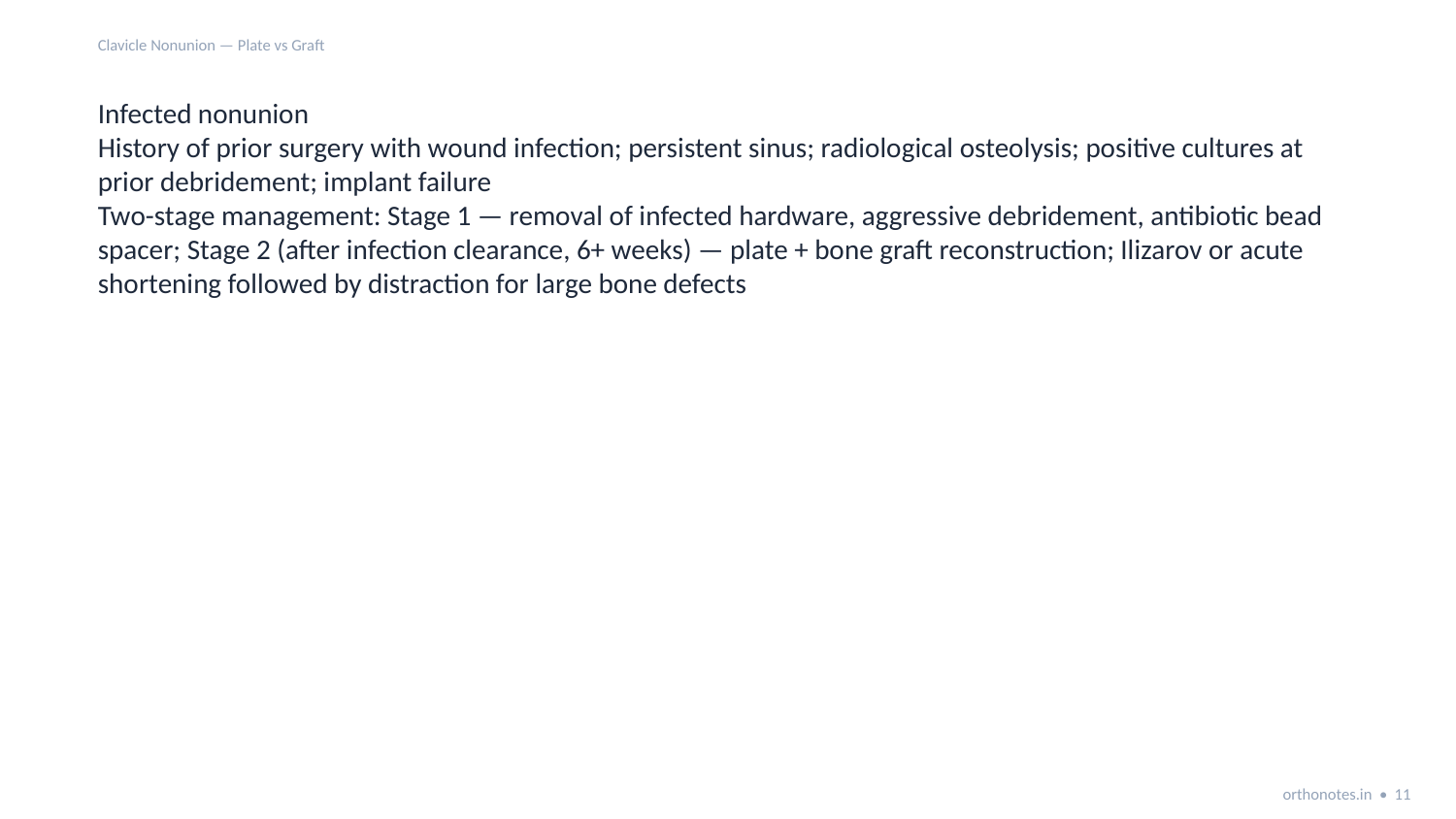

Clavicle Nonunion — Plate vs Graft
Infected nonunion
History of prior surgery with wound infection; persistent sinus; radiological osteolysis; positive cultures at prior debridement; implant failure
Two-stage management: Stage 1 — removal of infected hardware, aggressive debridement, antibiotic bead spacer; Stage 2 (after infection clearance, 6+ weeks) — plate + bone graft reconstruction; Ilizarov or acute shortening followed by distraction for large bone defects
orthonotes.in  •  11